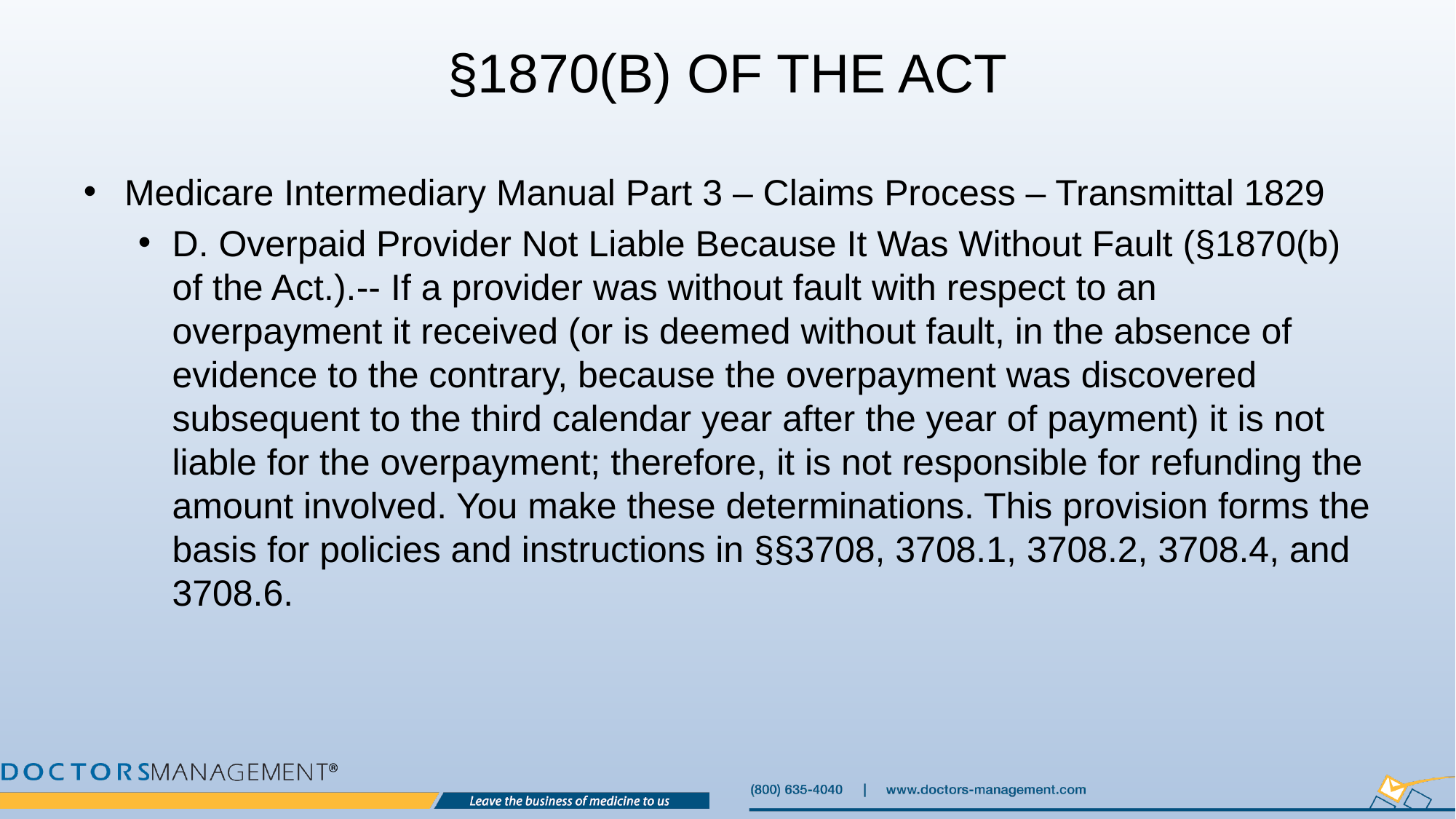

# §1870(b) of the Act
Medicare Intermediary Manual Part 3 – Claims Process – Transmittal 1829
D. Overpaid Provider Not Liable Because It Was Without Fault (§1870(b) of the Act.).-- If a provider was without fault with respect to an overpayment it received (or is deemed without fault, in the absence of evidence to the contrary, because the overpayment was discovered subsequent to the third calendar year after the year of payment) it is not liable for the overpayment; therefore, it is not responsible for refunding the amount involved. You make these determinations. This provision forms the basis for policies and instructions in §§3708, 3708.1, 3708.2, 3708.4, and 3708.6.